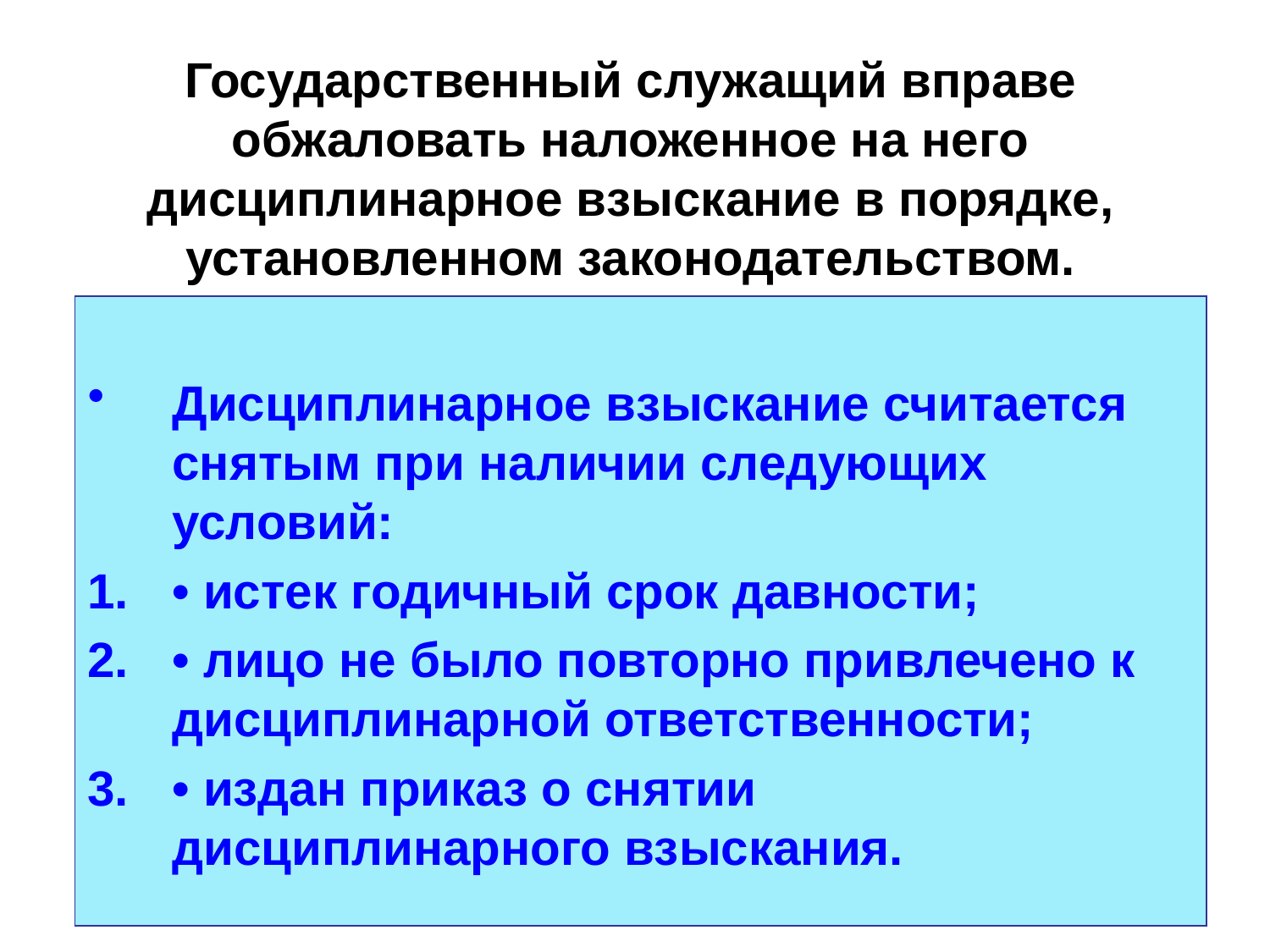

# Государственный служащий вправе обжаловать наложенное на него дисциплинарное взыскание в порядке, установленном законодательством.

Дисциплинарное взыскание считается снятым при наличии следующих условий:
• истек годичный срок давности;
• лицо не было повторно привлечено к дисциплинарной ответственности;
• издан приказ о снятии дисциплинарного взыскания.